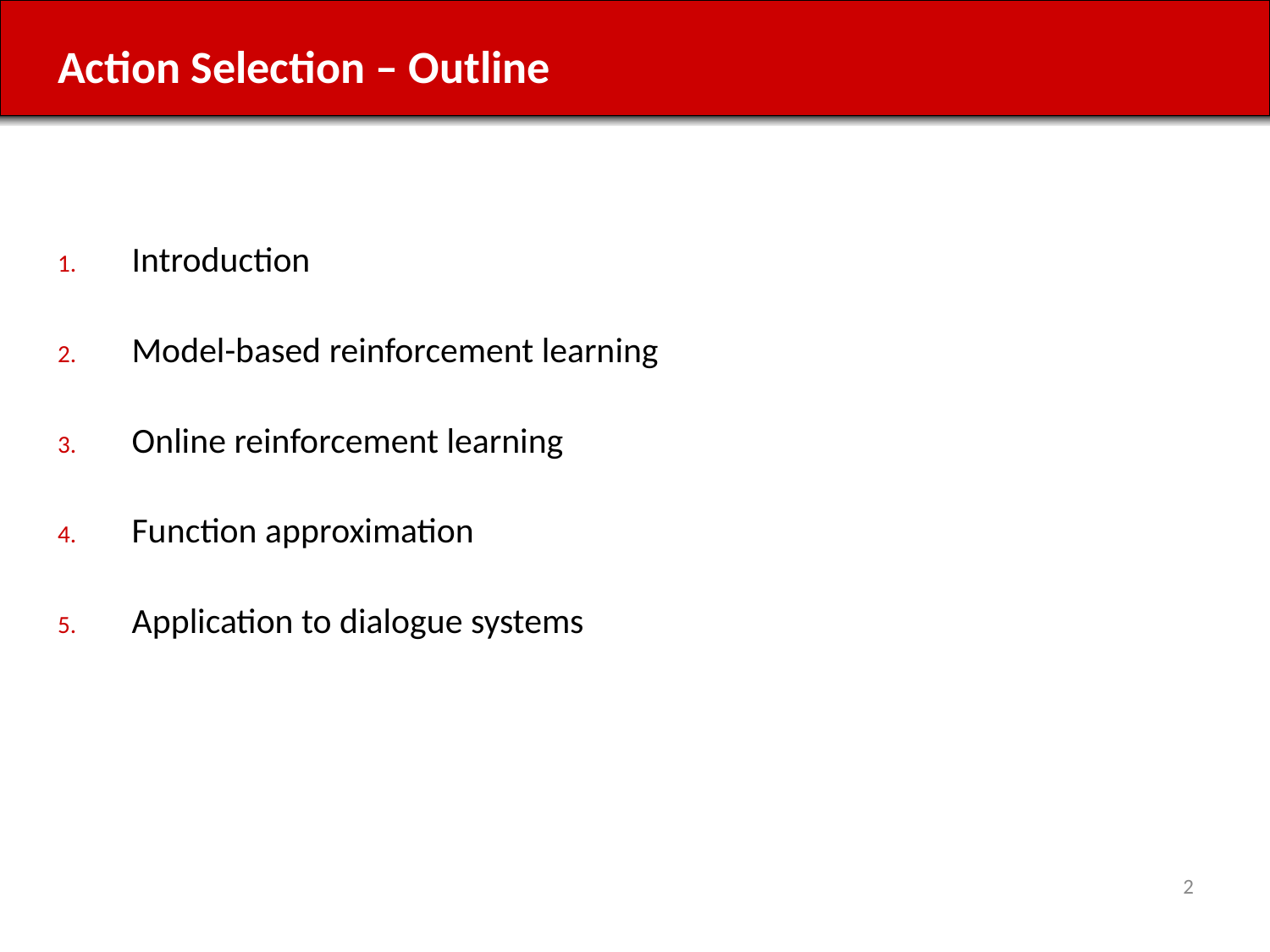

# Action Selection – Outline

Introduction

Model-based reinforcement learning

Online reinforcement learning

Function approximation

Application to dialogue systems

2